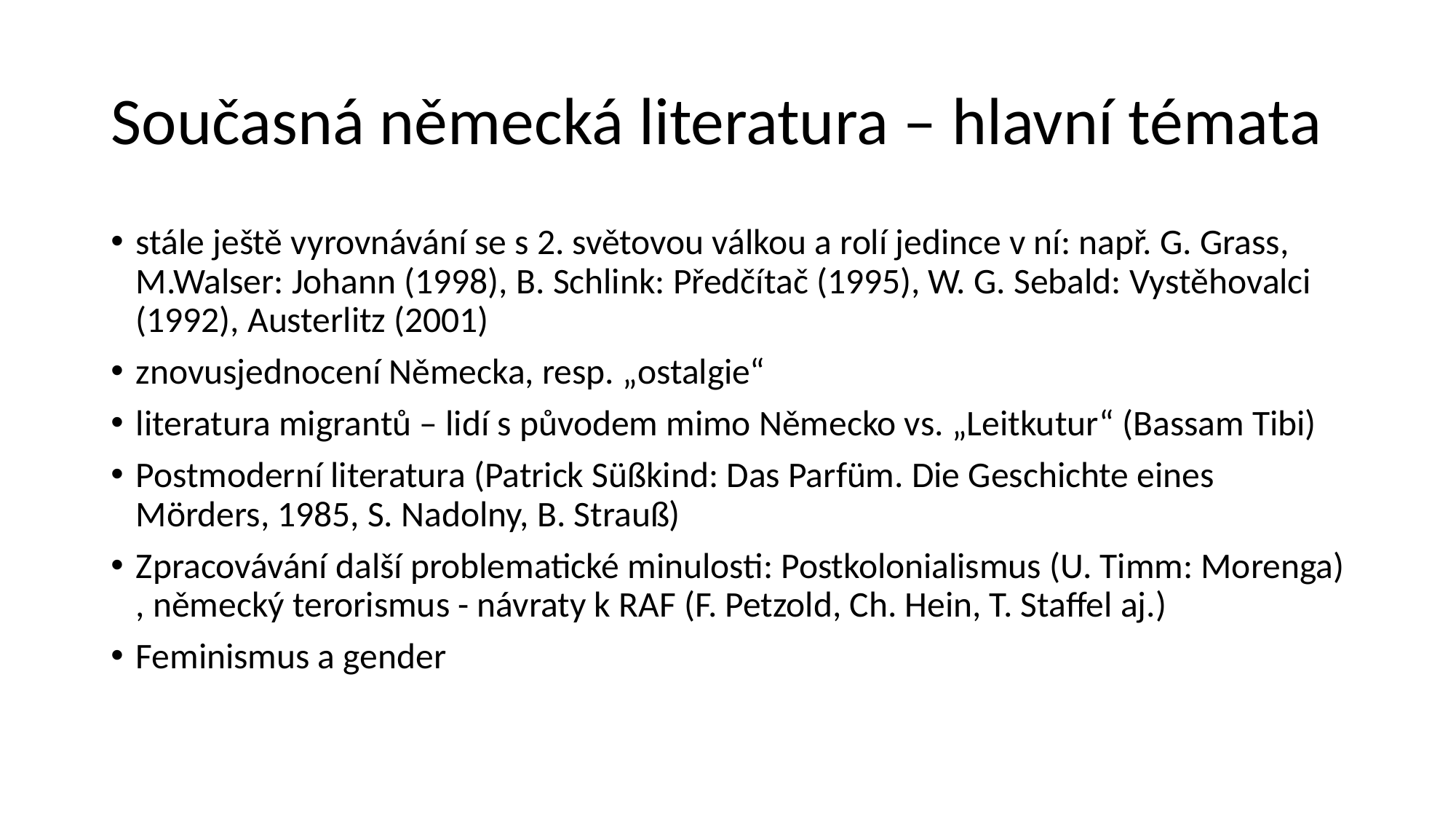

# Současná německá literatura – hlavní témata
stále ještě vyrovnávání se s 2. světovou válkou a rolí jedince v ní: např. G. Grass, M.Walser: Johann (1998), B. Schlink: Předčítač (1995), W. G. Sebald: Vystěhovalci (1992), Austerlitz (2001)
znovusjednocení Německa, resp. „ostalgie“
literatura migrantů – lidí s původem mimo Německo vs. „Leitkutur“ (Bassam Tibi)
Postmoderní literatura (Patrick Süßkind: Das Parfüm. Die Geschichte eines Mörders, 1985, S. Nadolny, B. Strauß)
Zpracovávání další problematické minulosti: Postkolonialismus (U. Timm: Morenga) , německý terorismus - návraty k RAF (F. Petzold, Ch. Hein, T. Staffel aj.)
Feminismus a gender